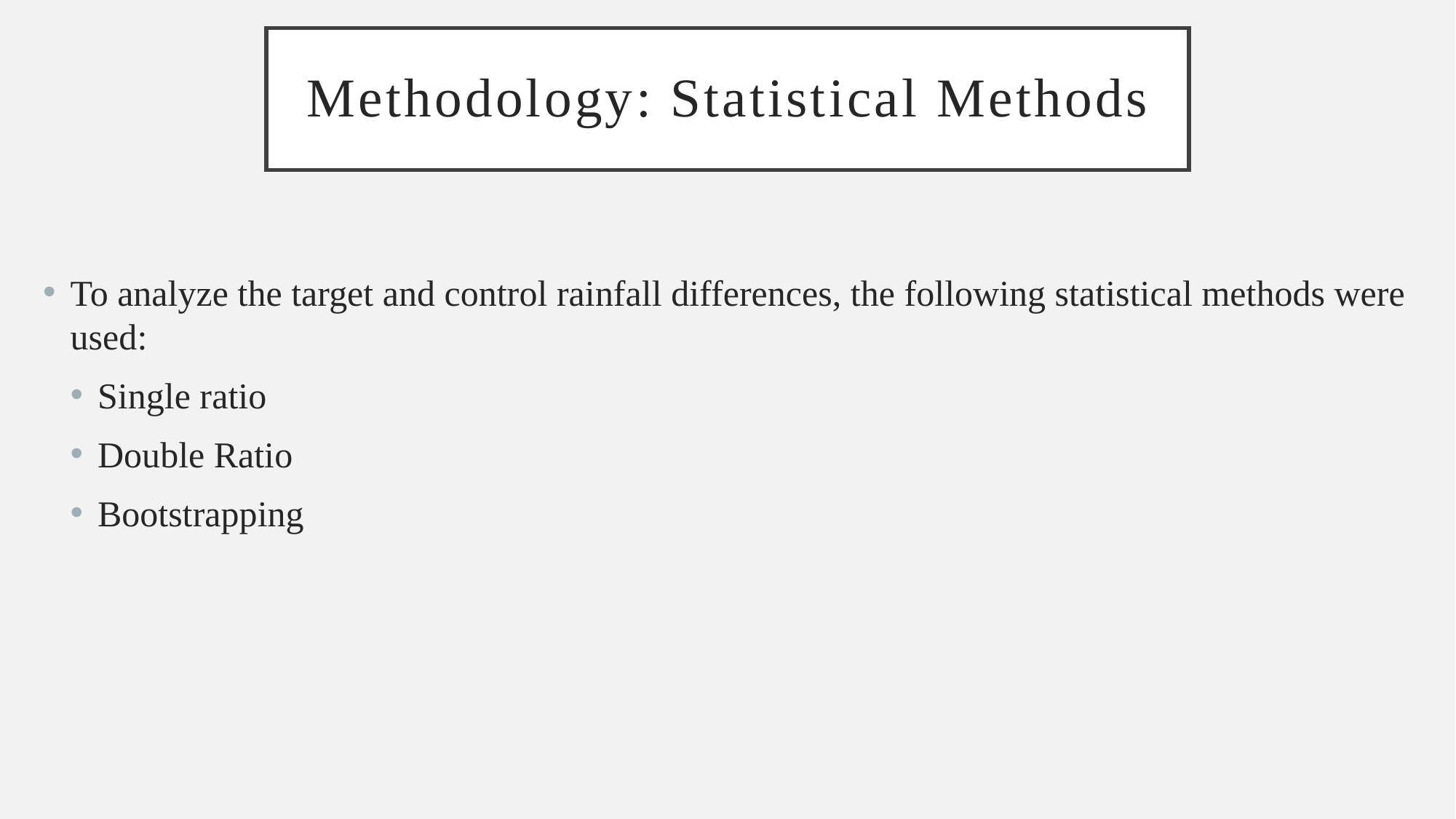

# Methodology: Statistical Methods

To analyze the target and control rainfall differences, the following statistical methods were used:
Single ratio
Double Ratio
Bootstrapping